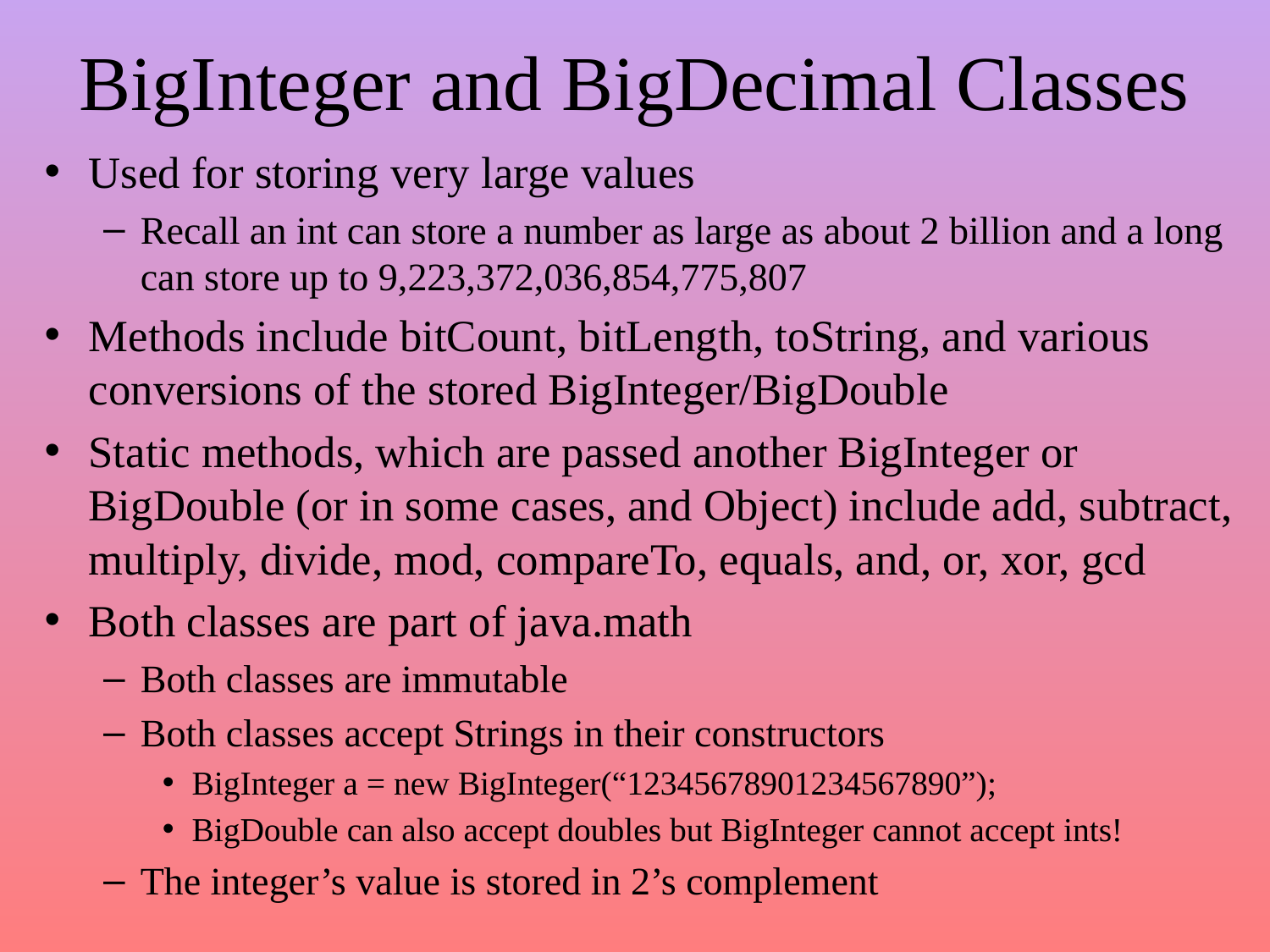

# BigInteger and BigDecimal Classes
Used for storing very large values
Recall an int can store a number as large as about 2 billion and a long can store up to 9,223,372,036,854,775,807
Methods include bitCount, bitLength, toString, and various conversions of the stored BigInteger/BigDouble
Static methods, which are passed another BigInteger or BigDouble (or in some cases, and Object) include add, subtract, multiply, divide, mod, compareTo, equals, and, or, xor, gcd
Both classes are part of java.math
Both classes are immutable
Both classes accept Strings in their constructors
BigInteger a = new BigInteger(“12345678901234567890”);
BigDouble can also accept doubles but BigInteger cannot accept ints!
The integer’s value is stored in 2’s complement